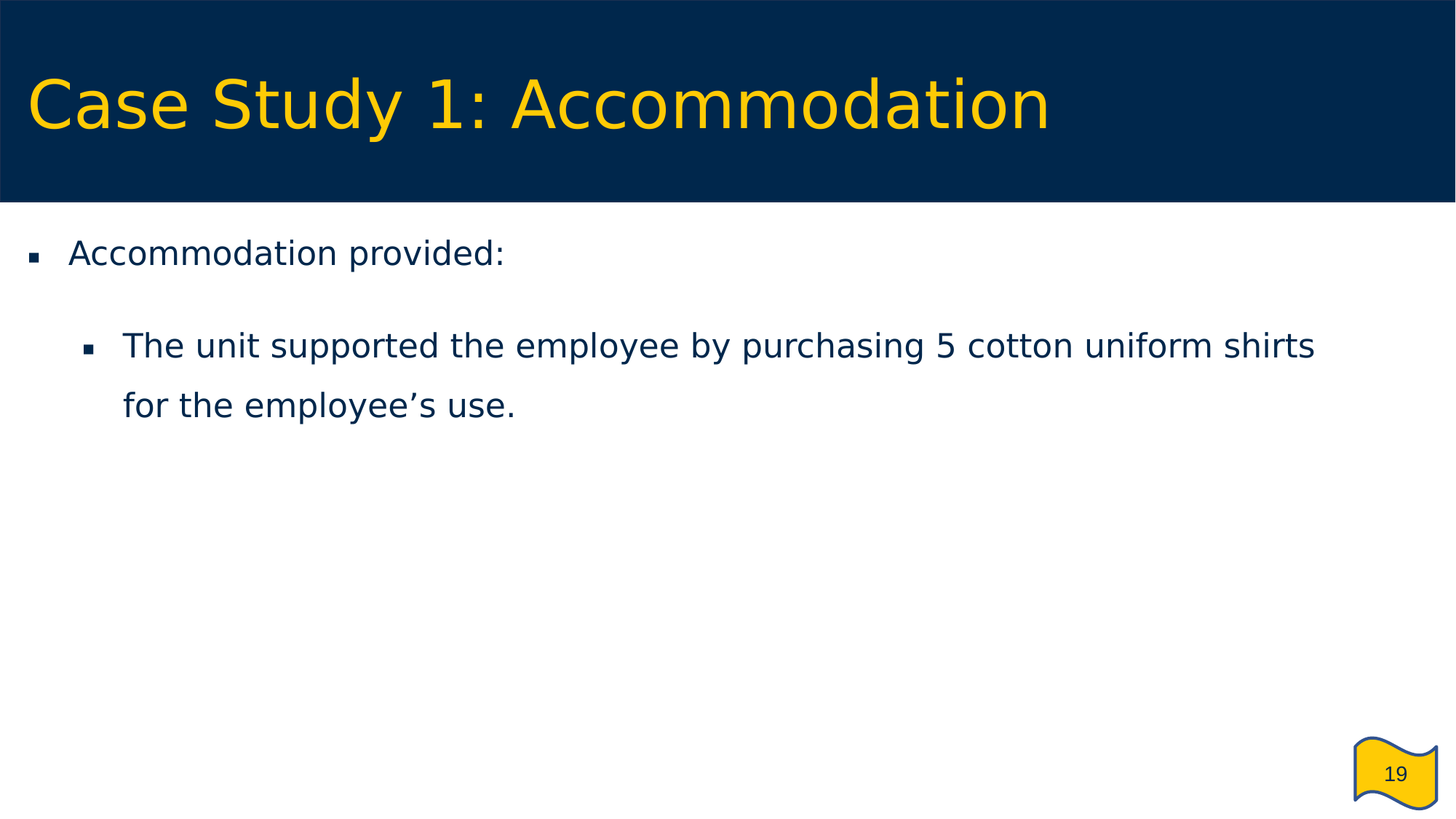

# Case Study 1: Accommodation
Accommodation provided:
The unit supported the employee by purchasing 5 cotton uniform shirts for the employee’s use.